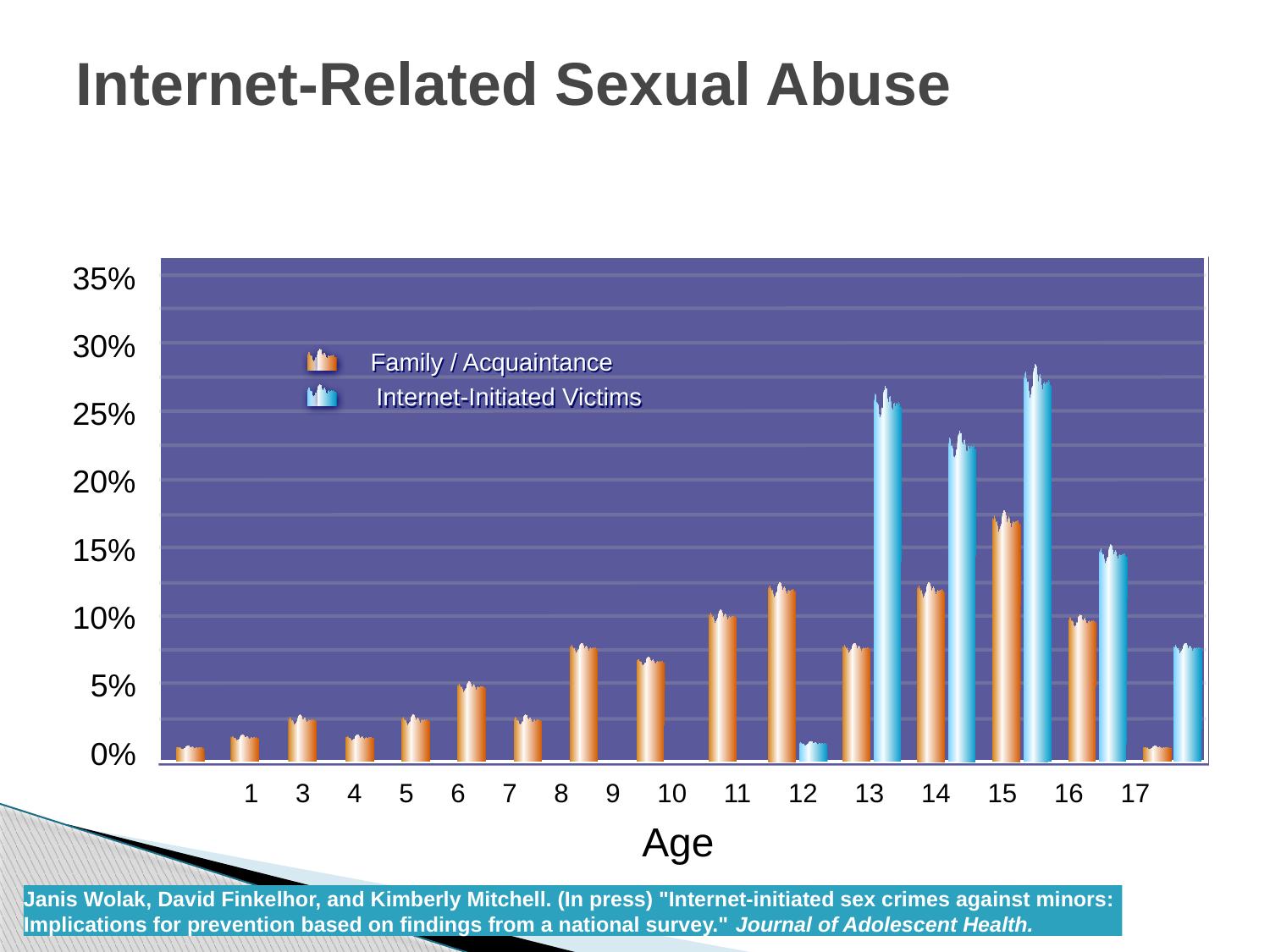

# Internet-Related Sexual Abuse

35%

30%
Family / Acquaintance
Family / Acquaintance

Internet-Initiated Victims
Internet-Initiated Victims

25%
20%
15%
10%
5%
0%
1     3     4     5     6     7     8     9     10     11     12     13     14     15     16     17
Age

Janis Wolak, David Finkelhor, and Kimberly Mitchell. (In press) "Internet-initiated sex crimes against minors:
Implications for prevention based on findings from a national survey." Journal of Adolescent Health.